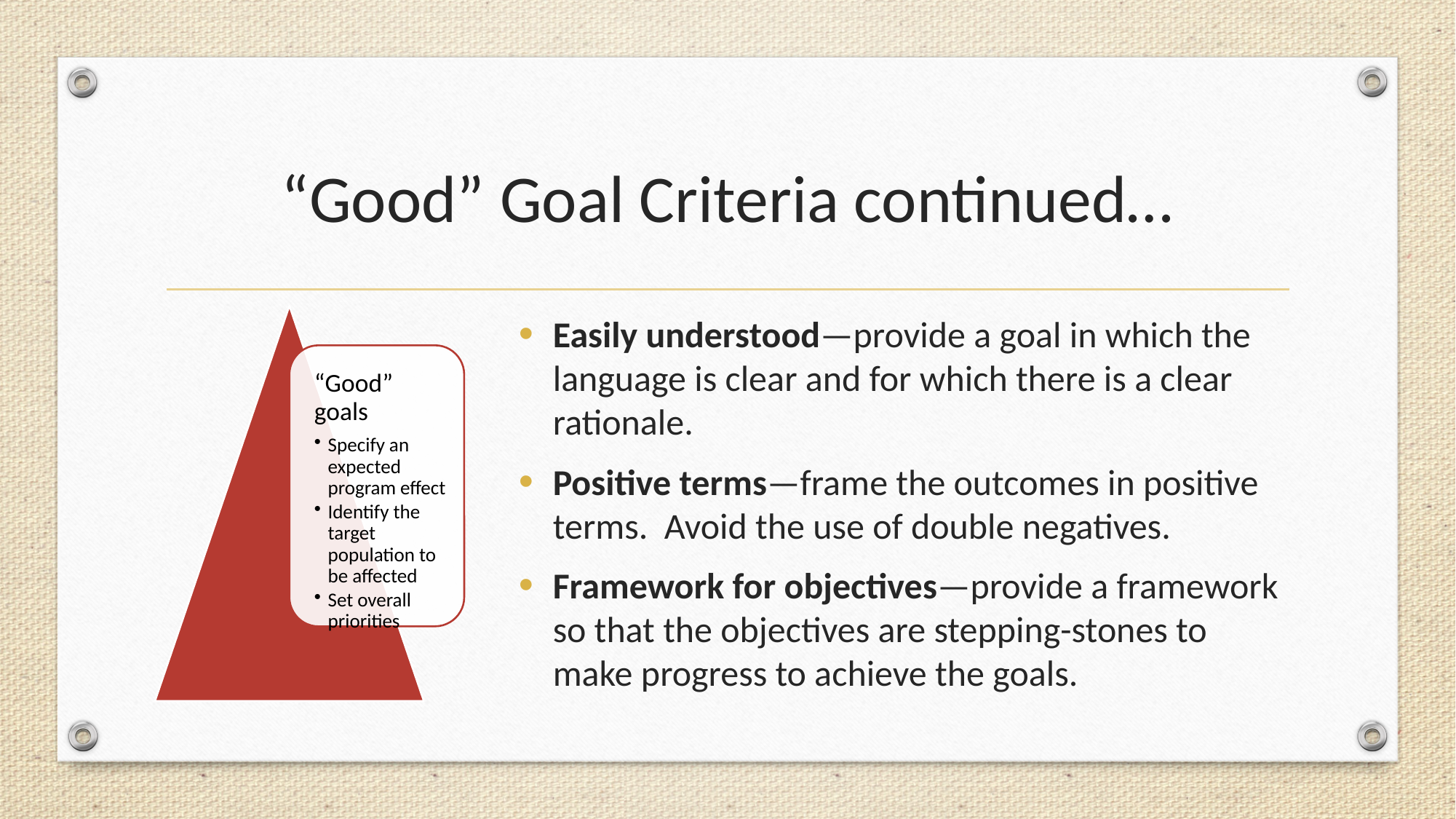

# “Good” Goal Criteria continued…
“Good” goals
Specify an expected program effect
Identify the target population to be affected
Set overall priorities
Easily understood—provide a goal in which the language is clear and for which there is a clear rationale.
Positive terms—frame the outcomes in positive terms.  Avoid the use of double negatives.
Framework for objectives—provide a framework so that the objectives are stepping-stones to make progress to achieve the goals.